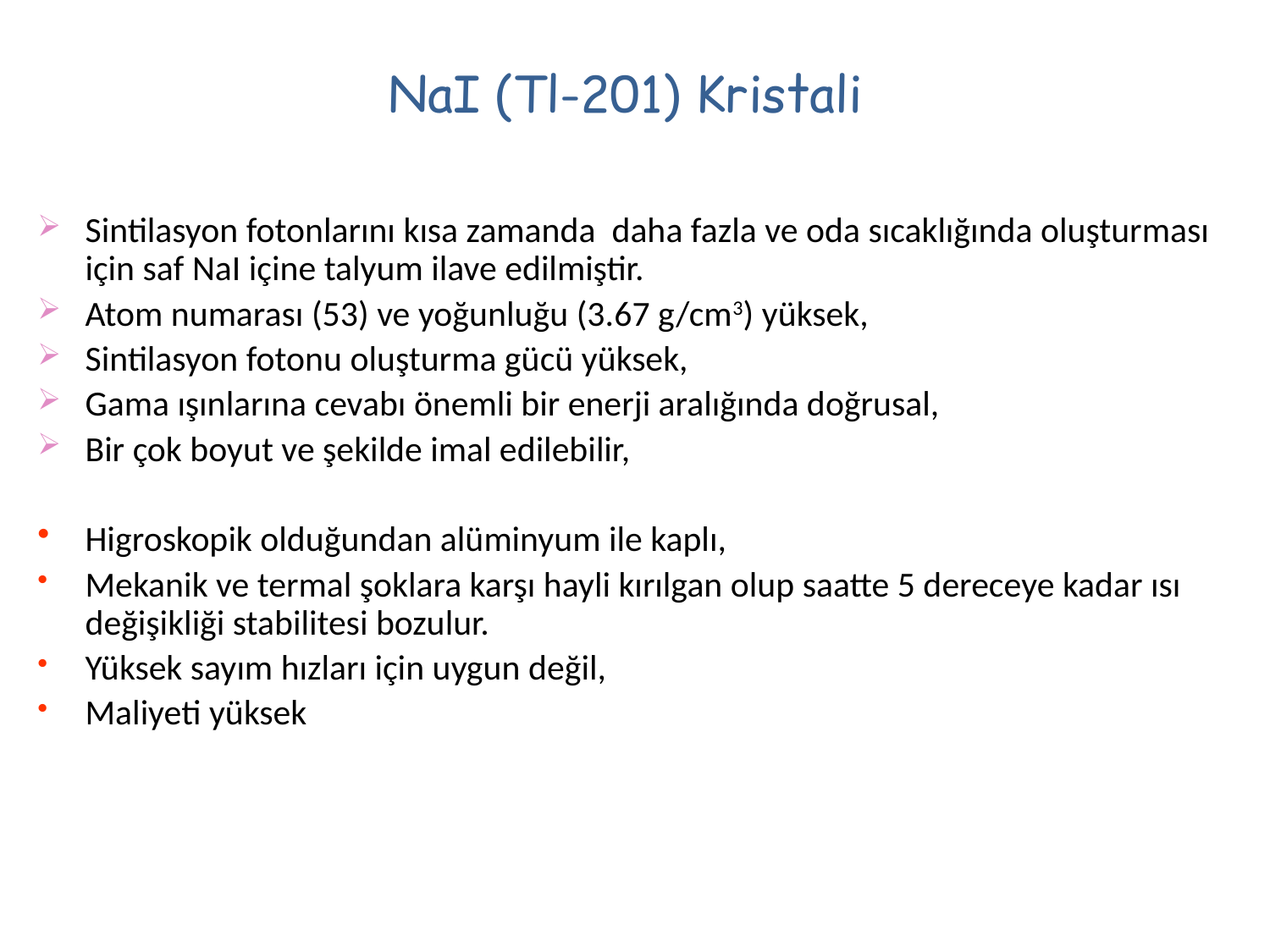

# NaI (Tl-201) Kristali
Sintilasyon fotonlarını kısa zamanda  daha fazla ve oda sıcaklığında oluşturması için saf NaI içine talyum ilave edilmiştir.
Atom numarası (53) ve yoğunluğu (3.67 g/cm3) yüksek,
Sintilasyon fotonu oluşturma gücü yüksek,
Gama ışınlarına cevabı önemli bir enerji aralığında doğrusal,
Bir çok boyut ve şekilde imal edilebilir,

Higroskopik olduğundan alüminyum ile kaplı,
Mekanik ve termal şoklara karşı hayli kırılgan olup saatte 5 dereceye kadar ısı değişikliği stabilitesi bozulur.
Yüksek sayım hızları için uygun değil,
Maliyeti yüksek